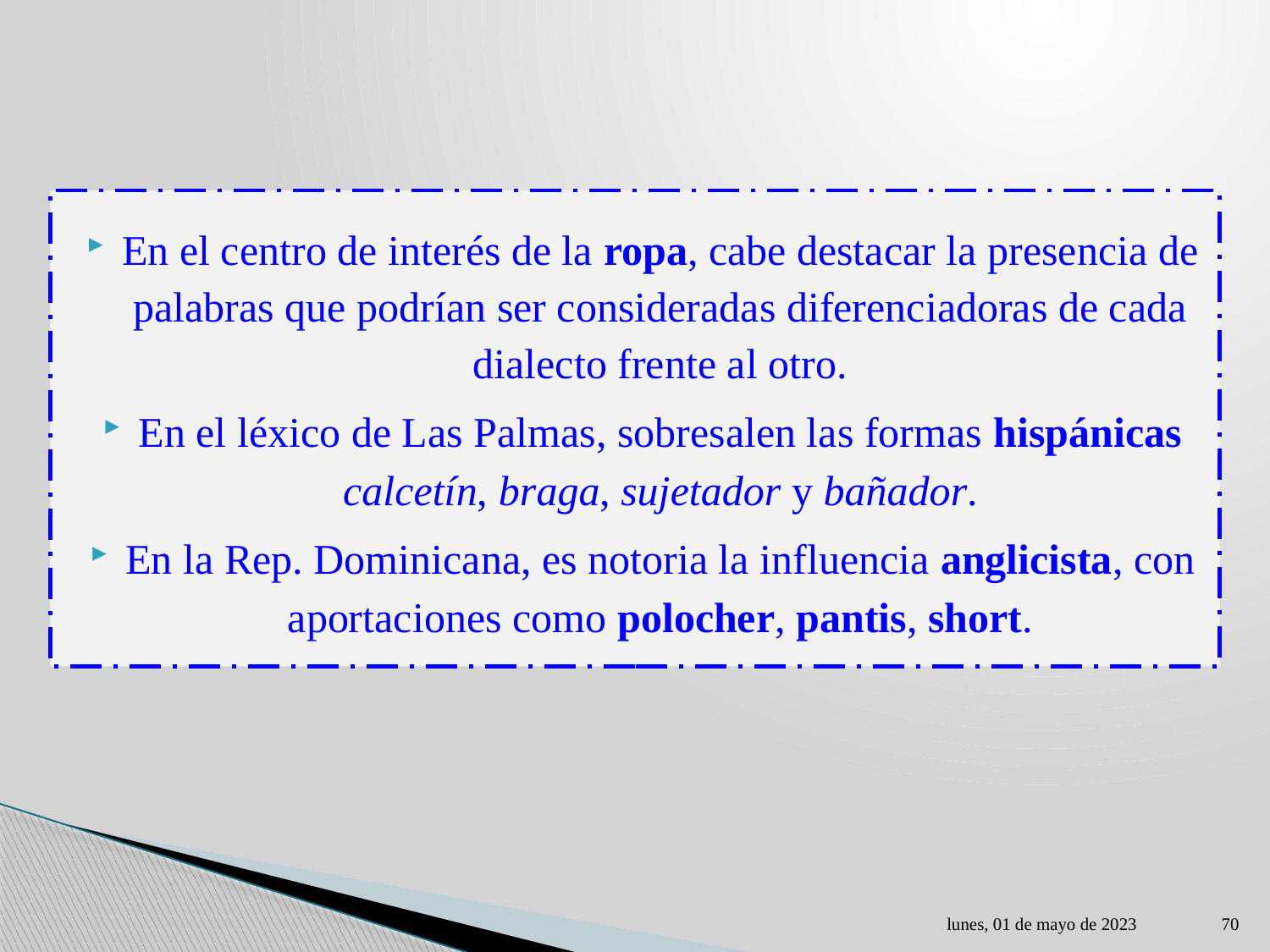

En el centro de interés de la ropa, cabe destacar la presencia de palabras que podrían ser consideradas diferenciadoras de cada dialecto frente al otro.
En el léxico de Las Palmas, sobresalen las formas hispánicas calcetín, braga, sujetador y bañador.
En la Rep. Dominicana, es notoria la influencia anglicista, con aportaciones como polocher, pantis, short.
lunes, 01 de mayo de 2023
70